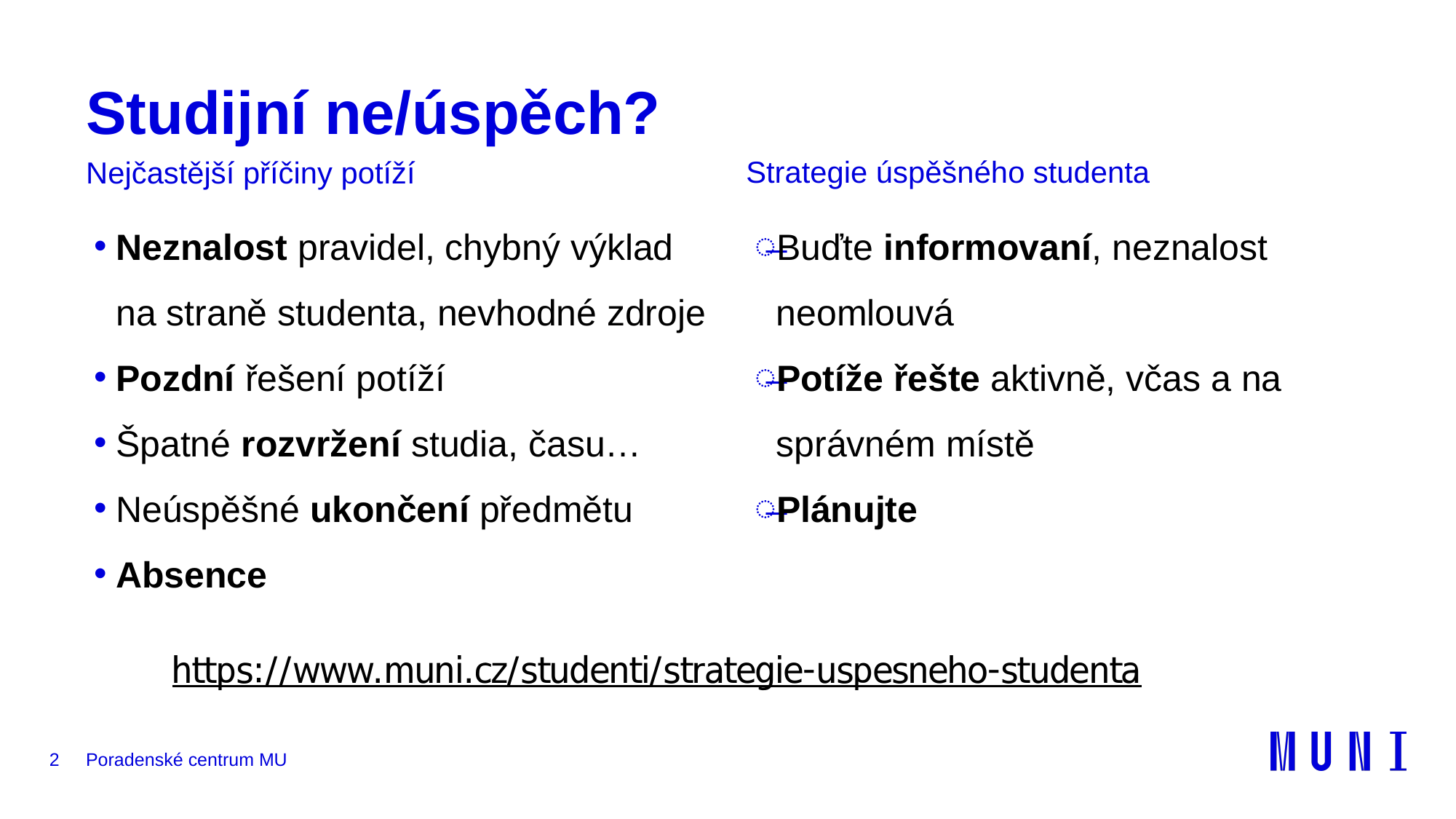

# Studijní ne/úspěch?
Strategie úspěšného studenta
Nejčastější příčiny potíží
Buďte informovaní, neznalost neomlouvá
Potíže řešte aktivně, včas a na správném místě
Plánujte
Neznalost pravidel, chybný výklad na straně studenta, nevhodné zdroje
Pozdní řešení potíží
Špatné rozvržení studia, času…
Neúspěšné ukončení předmětu
Absence

https://www.muni.cz/studenti/strategie-uspesneho-studenta
2
Poradenské centrum MU